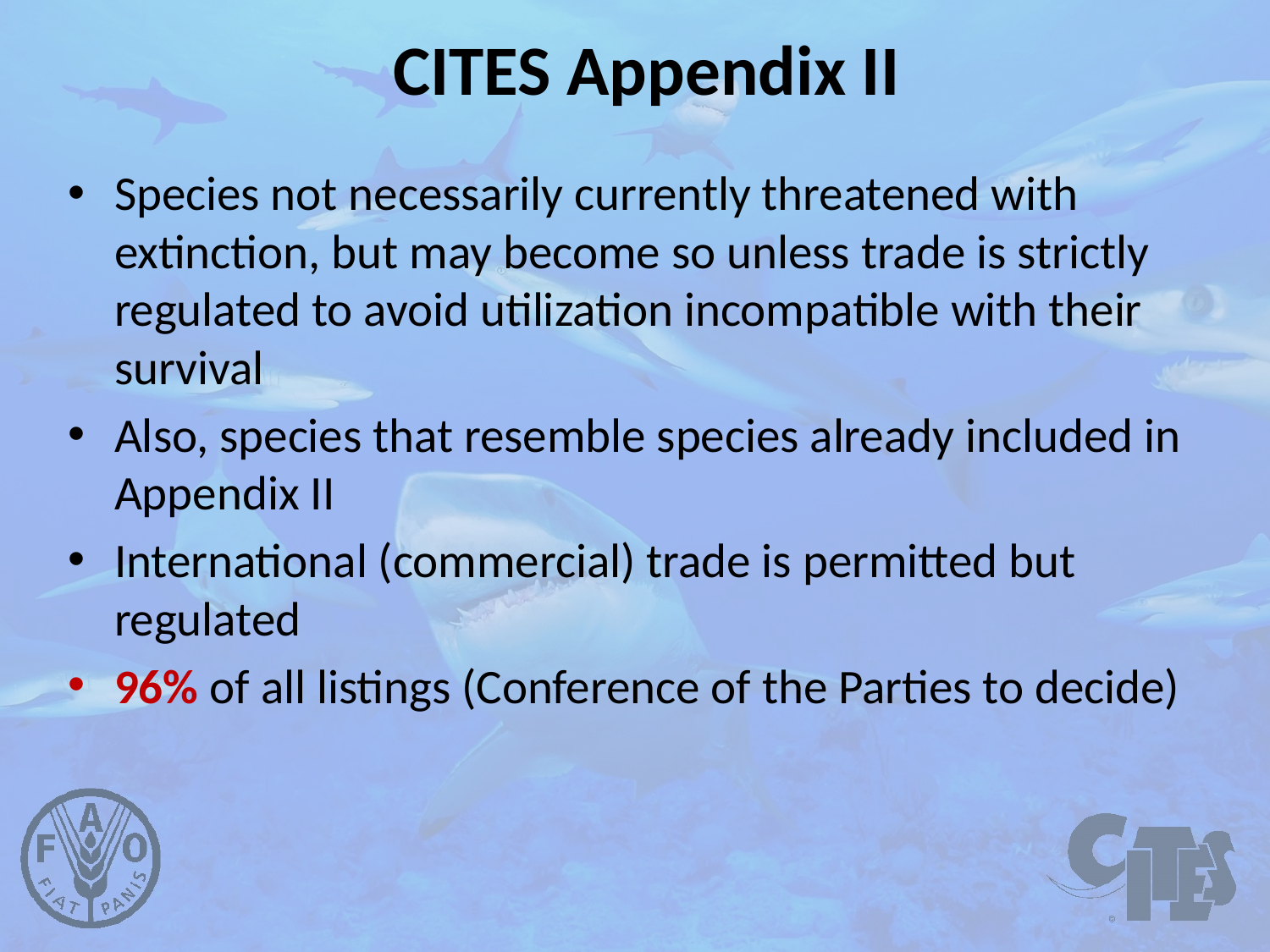

# CITES Appendix II
Species not necessarily currently threatened with extinction, but may become so unless trade is strictly regulated to avoid utilization incompatible with their survival
Also, species that resemble species already included in Appendix II
International (commercial) trade is permitted but regulated
96% of all listings (Conference of the Parties to decide)